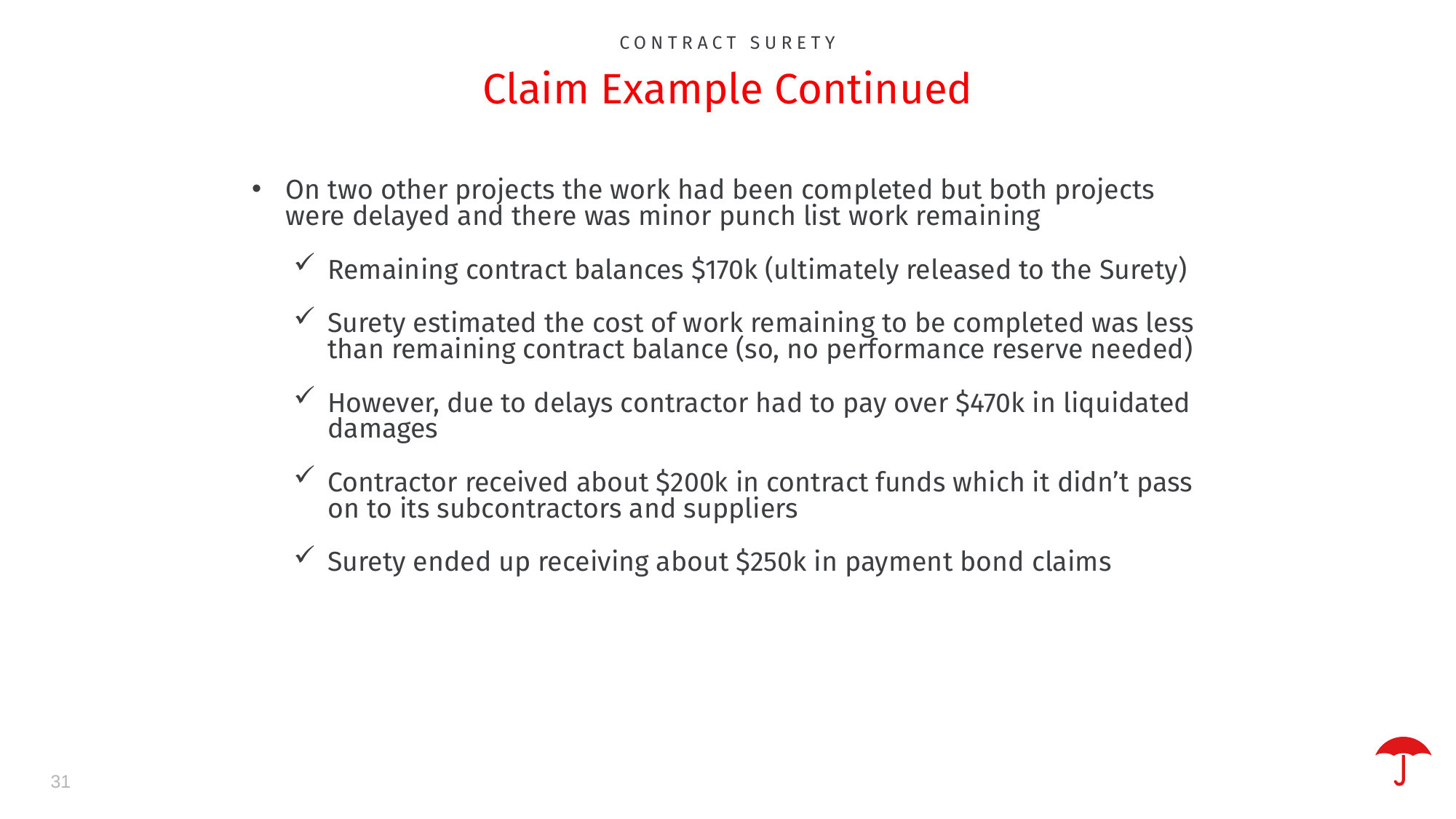

Contract surety
Claim Example Continued
On two other projects the work had been completed but both projects were delayed and there was minor punch list work remaining
Remaining contract balances $170k (ultimately released to the Surety)
Surety estimated the cost of work remaining to be completed was less than remaining contract balance (so, no performance reserve needed)
However, due to delays contractor had to pay over $470k in liquidated damages
Contractor received about $200k in contract funds which it didn’t pass on to its subcontractors and suppliers
Surety ended up receiving about $250k in payment bond claims

31